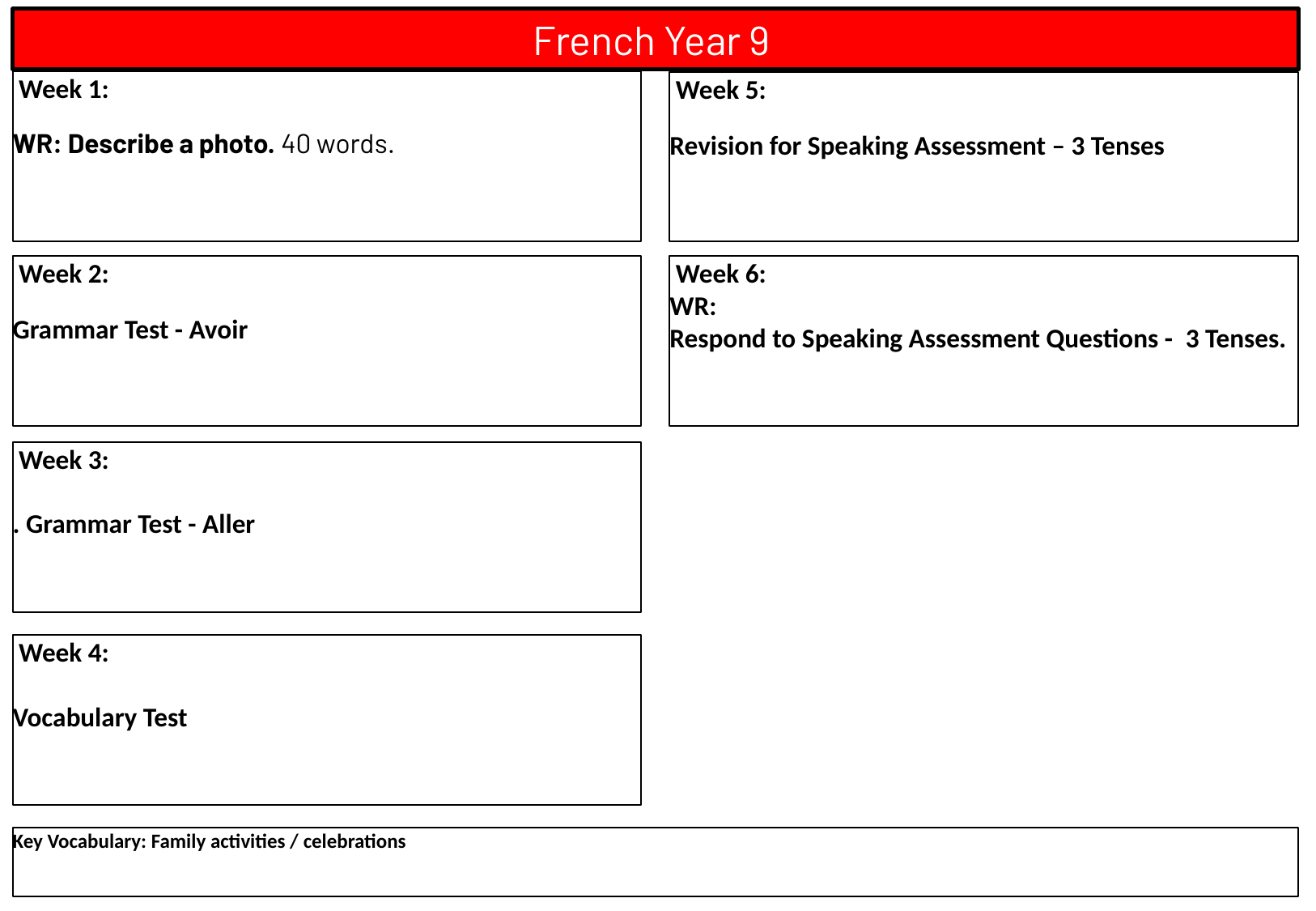

French Year 9
 Week 1:
WR: Describe a photo. 40 words.

 Week 5:
Revision for Speaking Assessment – 3 Tenses

 Week 2:
Grammar Test - Avoir

 Week 6:
WR:
Respond to Speaking Assessment Questions -  3 Tenses.

 Week 3:

. Grammar Test - Aller

 Week 4:

Vocabulary Test
Key Vocabulary: Family activities / celebrations